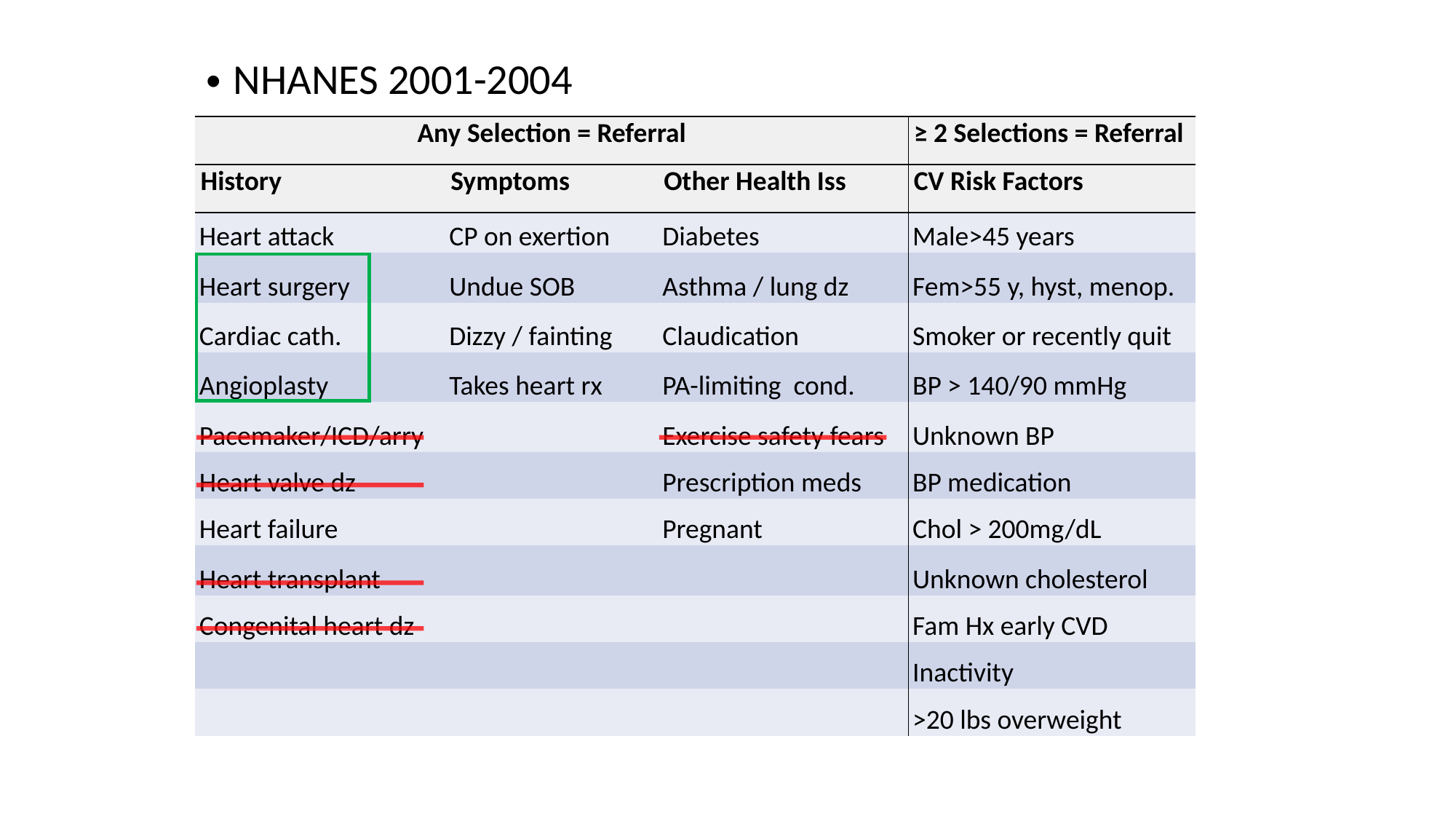

NHANES 2001-2004
| Any Selection = Referral |  |  | ≥ 2 Selections = Referral |
| --- | --- | --- | --- |
| History | Symptoms | Other Health Iss | CV Risk Factors |
| Heart attack | CP on exertion | Diabetes | Male>45 years |
| Heart surgery | Undue SOB | Asthma / lung dz | Fem>55 y, hyst, menop. |
| Cardiac cath. | Dizzy / fainting | Claudication | Smoker or recently quit |
| Angioplasty | Takes heart rx | PA-limiting cond. | BP > 140/90 mmHg |
| Pacemaker/ICD/arry |  | Exercise safety fears | Unknown BP |
| Heart valve dz |  | Prescription meds | BP medication |
| Heart failure |  | Pregnant | Chol > 200mg/dL |
| Heart transplant |  |  | Unknown cholesterol |
| Congenital heart dz |  |  | Fam Hx early CVD |
|  |  |  | Inactivity |
|  |  |  | >20 lbs overweight |